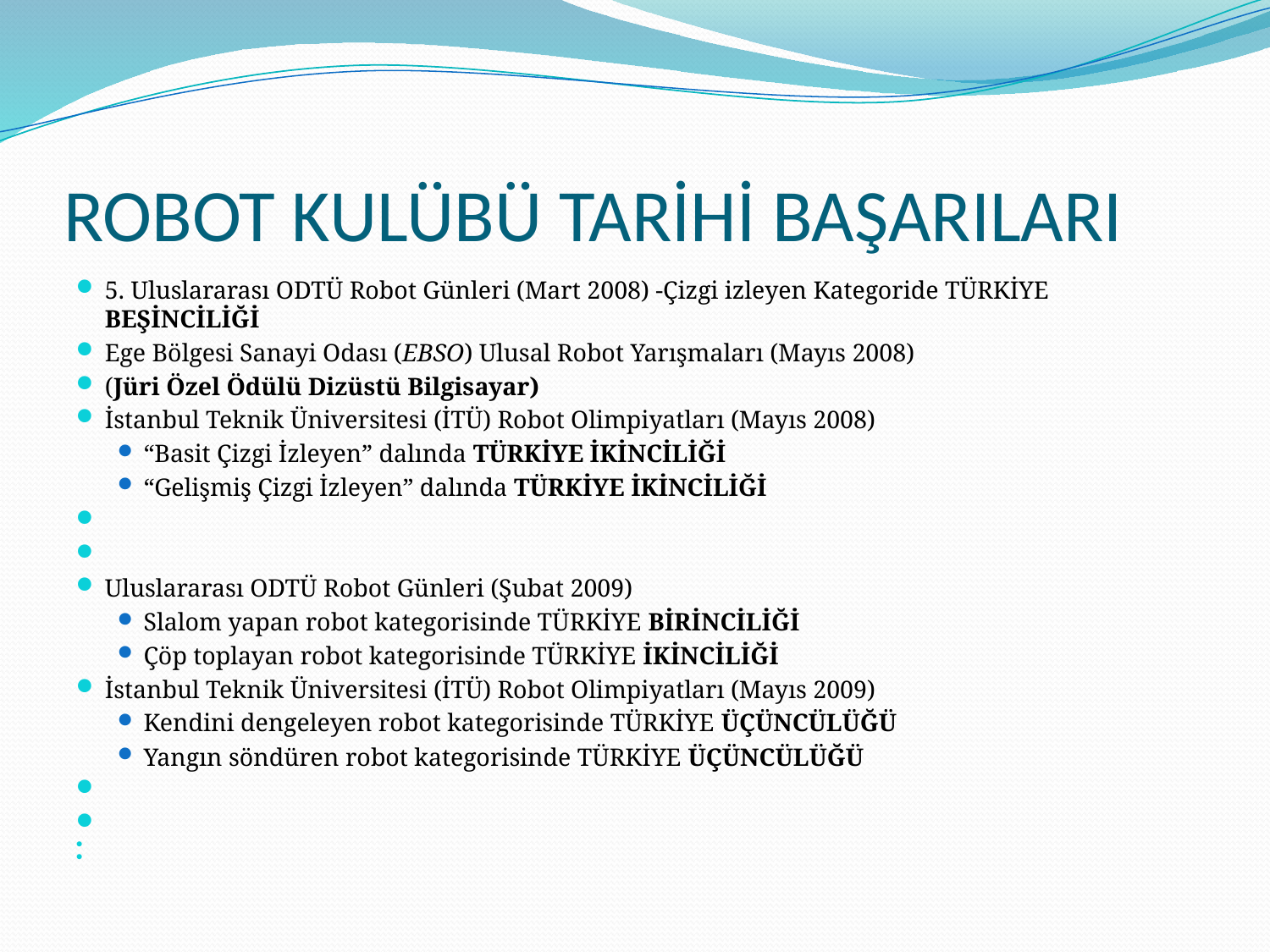

# ROBOT KULÜBÜ TARİHİ BAŞARILARI
5. Uluslararası ODTÜ Robot Günleri (Mart 2008) -Çizgi izleyen Kategoride TÜRKİYE BEŞİNCİLİĞİ
Ege Bölgesi Sanayi Odası (EBSO) Ulusal Robot Yarışmaları (Mayıs 2008)
(Jüri Özel Ödülü Dizüstü Bilgisayar)
İstanbul Teknik Üniversitesi (İTÜ) Robot Olimpiyatları (Mayıs 2008)
“Basit Çizgi İzleyen” dalında TÜRKİYE İKİNCİLİĞİ
“Gelişmiş Çizgi İzleyen” dalında TÜRKİYE İKİNCİLİĞİ

Uluslararası ODTÜ Robot Günleri (Şubat 2009)
Slalom yapan robot kategorisinde TÜRKİYE BİRİNCİLİĞİ
Çöp toplayan robot kategorisinde TÜRKİYE İKİNCİLİĞİ
İstanbul Teknik Üniversitesi (İTÜ) Robot Olimpiyatları (Mayıs 2009)
Kendini dengeleyen robot kategorisinde TÜRKİYE ÜÇÜNCÜLÜĞÜ
Yangın söndüren robot kategorisinde TÜRKİYE ÜÇÜNCÜLÜĞÜ